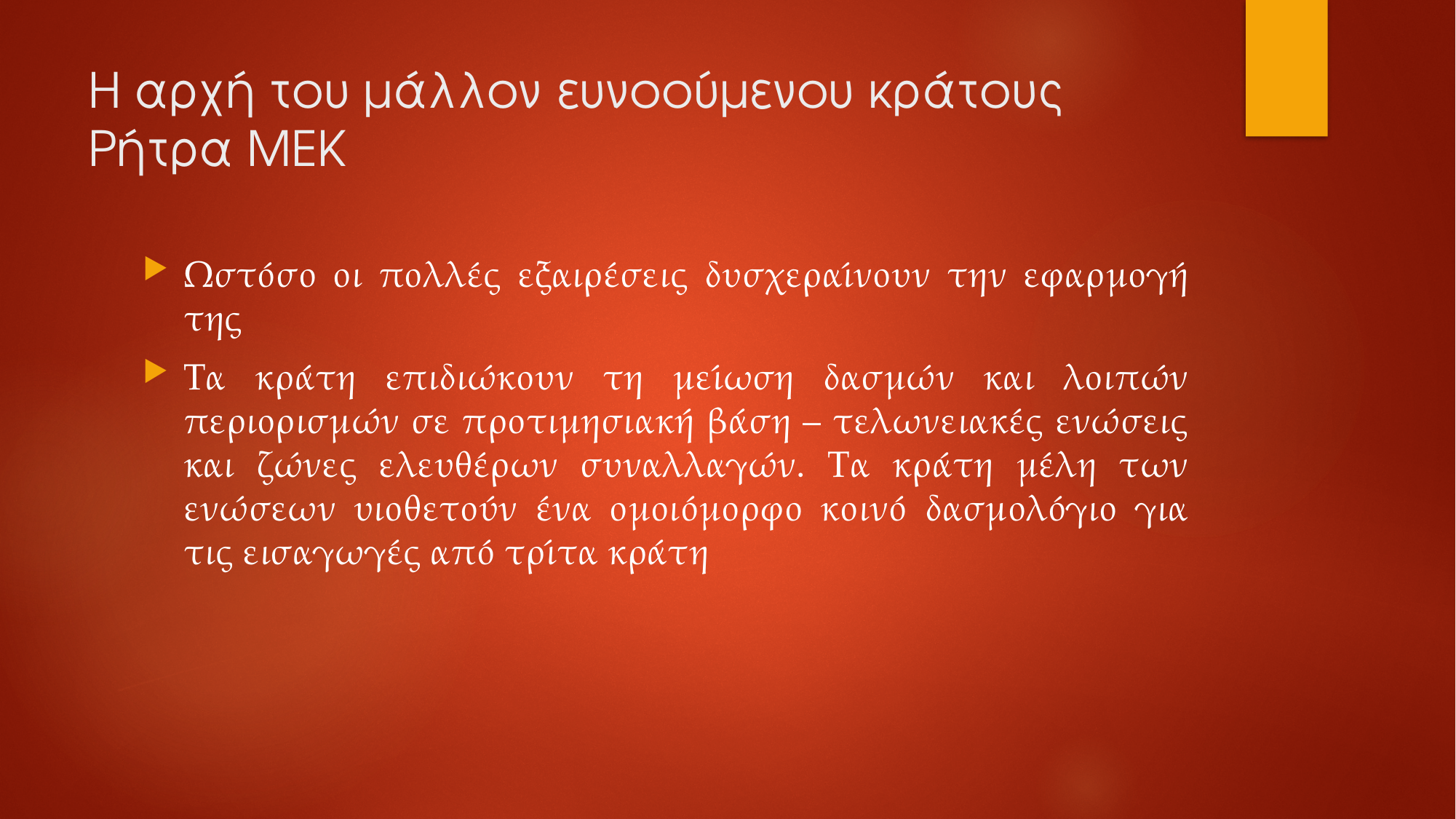

# Η αρχή του μάλλον ευνοούμενου κράτους Ρήτρα ΜΕΚ
Ωστόσο οι πολλές εξαιρέσεις δυσχεραίνουν την εφαρμογή της
Τα κράτη επιδιώκουν τη μείωση δασμών και λοιπών περιορισμών σε προτιμησιακή βάση – τελωνειακές ενώσεις και ζώνες ελευθέρων συναλλαγών. Τα κράτη μέλη των ενώσεων υιοθετούν ένα ομοιόμορφο κοινό δασμολόγιο για τις εισαγωγές από τρίτα κράτη